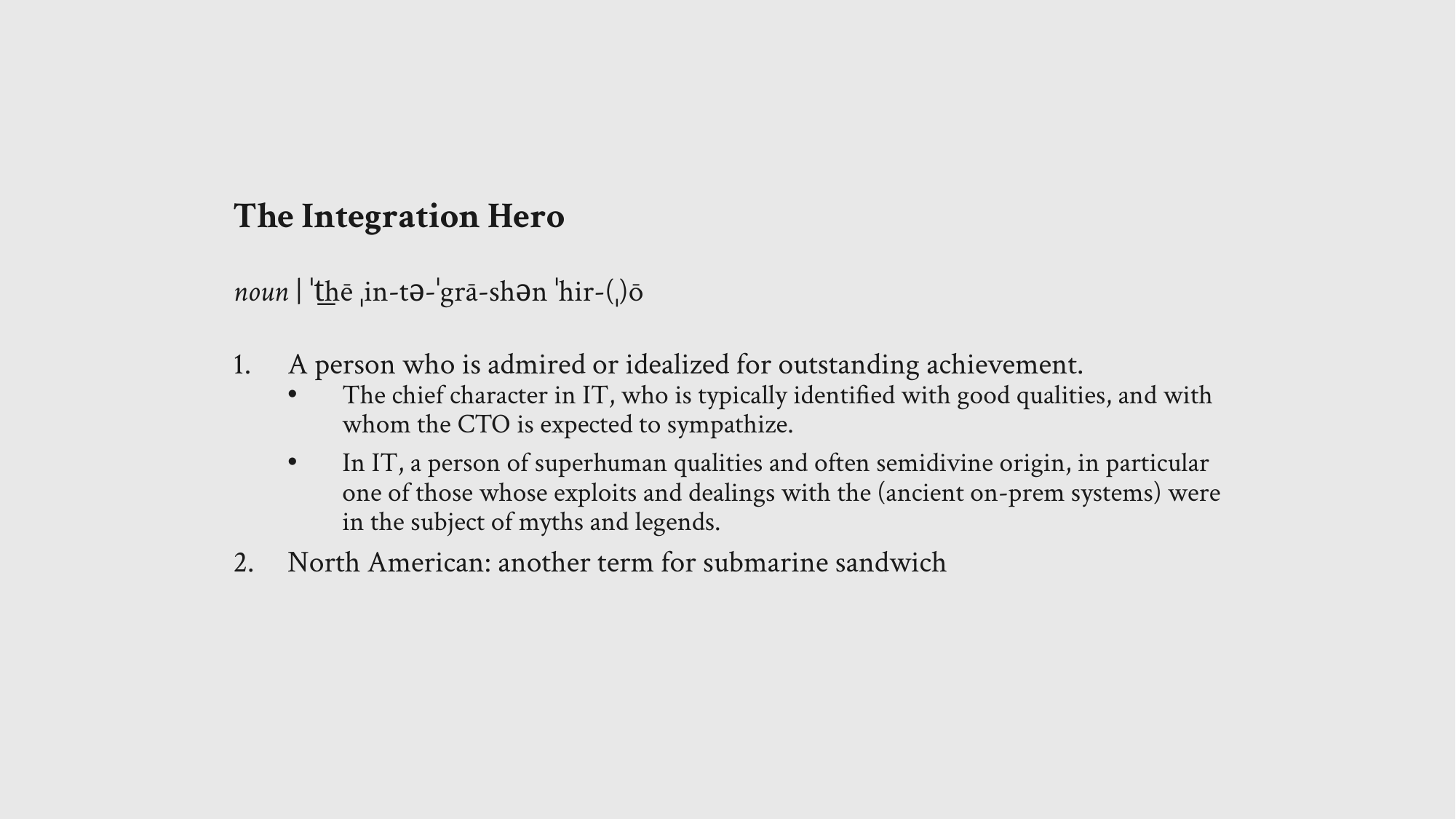

The Integration Hero

noun | ˈt͟hē ˌin-tə-ˈgrā-shən ˈhir-(ˌ)ō

A person who is admired or idealized for outstanding achievement.
The chief character in IT, who is typically identified with good qualities, and with whom the CTO is expected to sympathize.
In IT, a person of superhuman qualities and often semidivine origin, in particular one of those whose exploits and dealings with the (ancient on-prem systems) were in the subject of myths and legends.
North American: another term for submarine sandwich